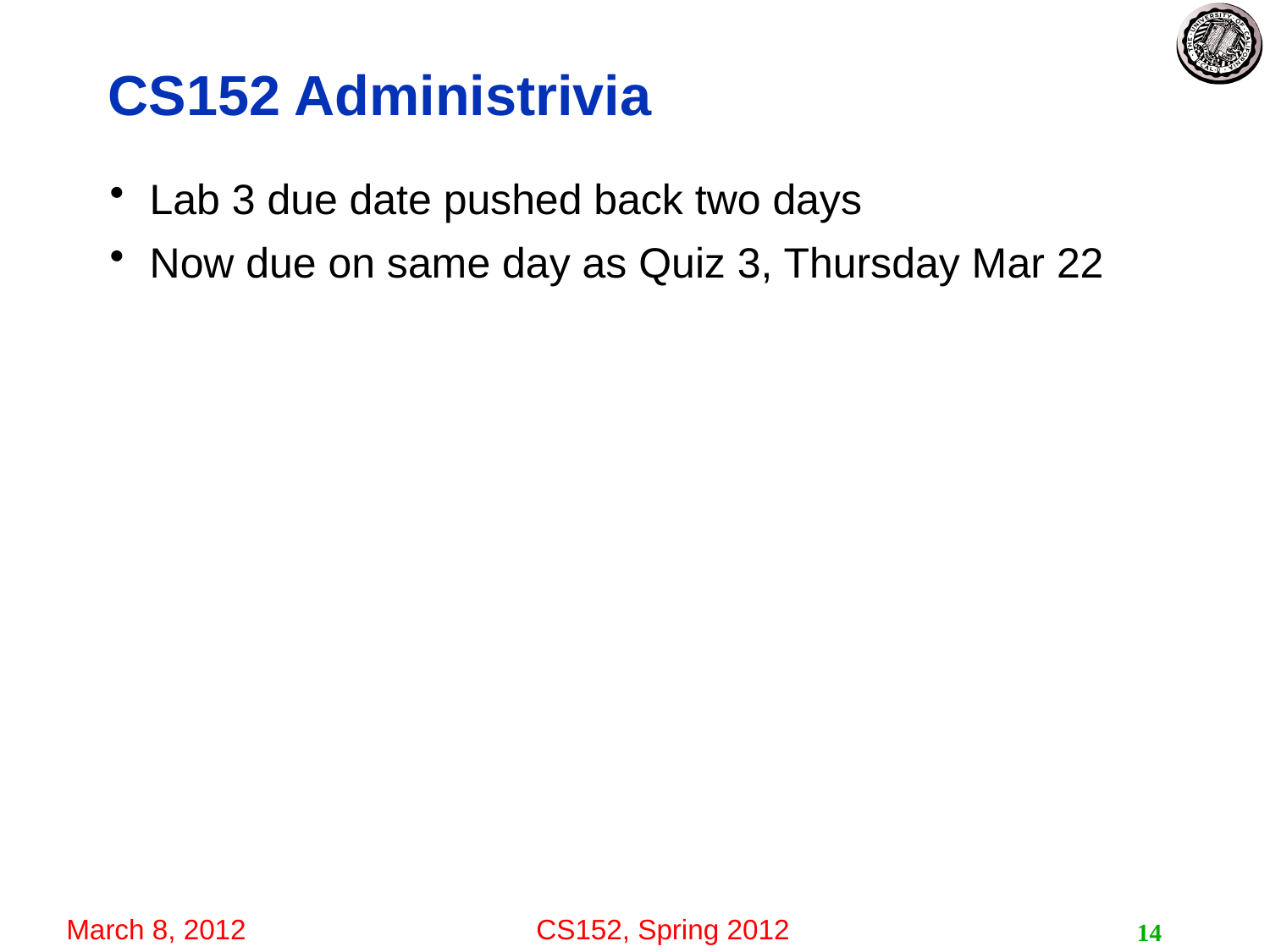

# CS152 Administrivia
Lab 3 due date pushed back two days
Now due on same day as Quiz 3, Thursday Mar 22

14